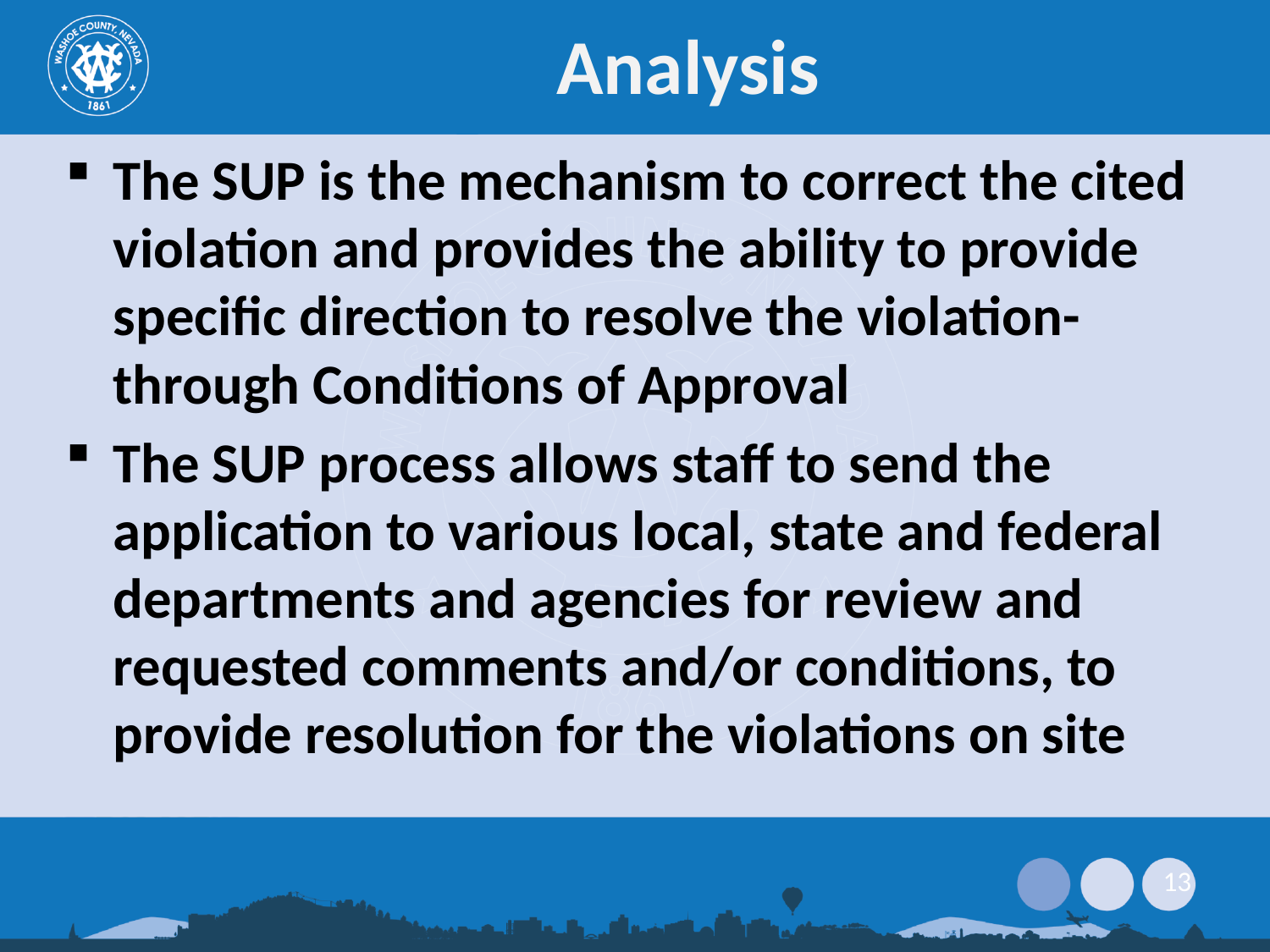

# Analysis
The SUP is the mechanism to correct the cited violation and provides the ability to provide specific direction to resolve the violation- through Conditions of Approval
The SUP process allows staff to send the application to various local, state and federal departments and agencies for review and requested comments and/or conditions, to provide resolution for the violations on site